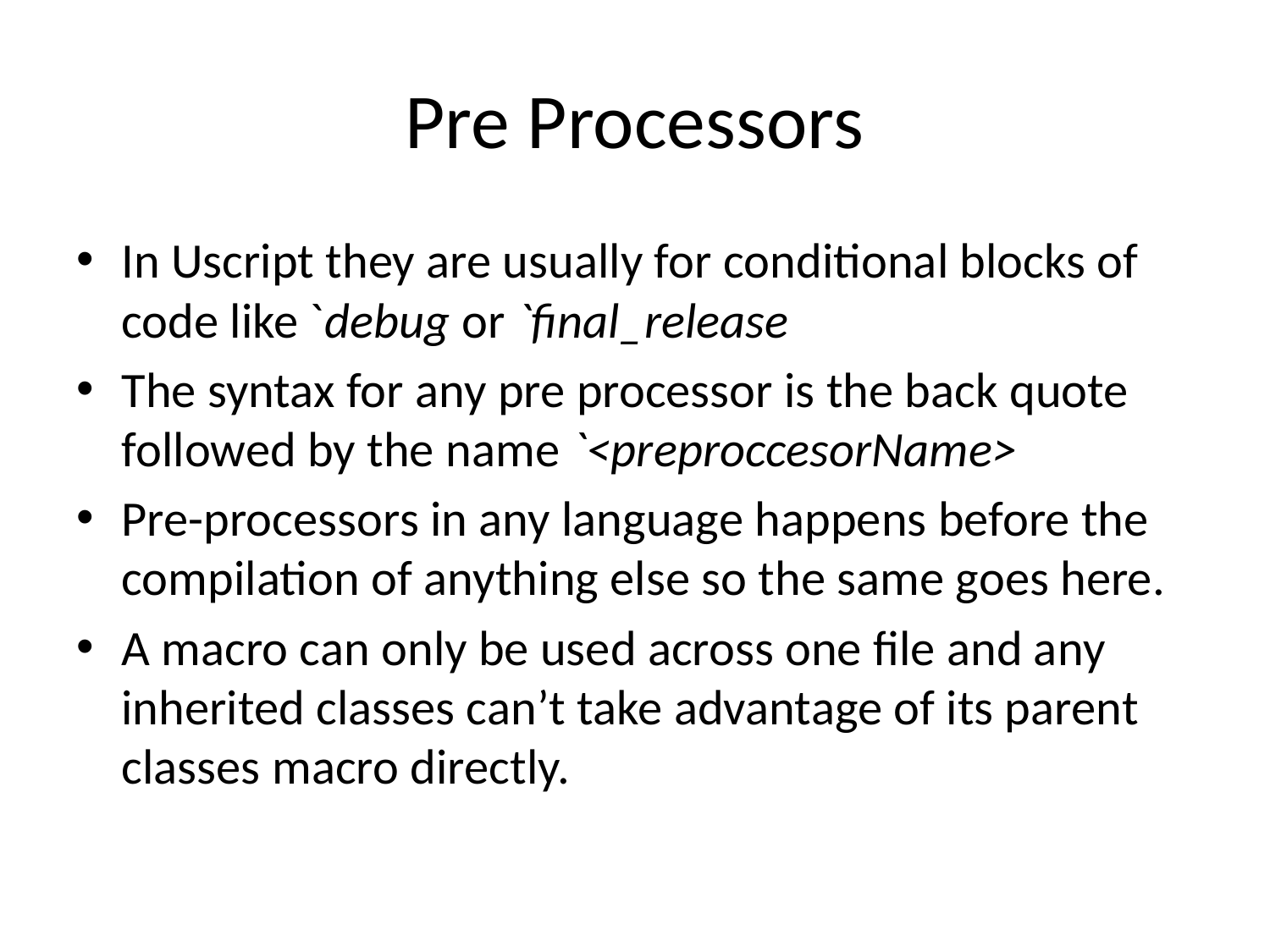

# Pre Processors
In Uscript they are usually for conditional blocks of code like `debug or `final_release
The syntax for any pre processor is the back quote followed by the name `<preproccesorName>
Pre-processors in any language happens before the compilation of anything else so the same goes here.
A macro can only be used across one file and any inherited classes can’t take advantage of its parent classes macro directly.